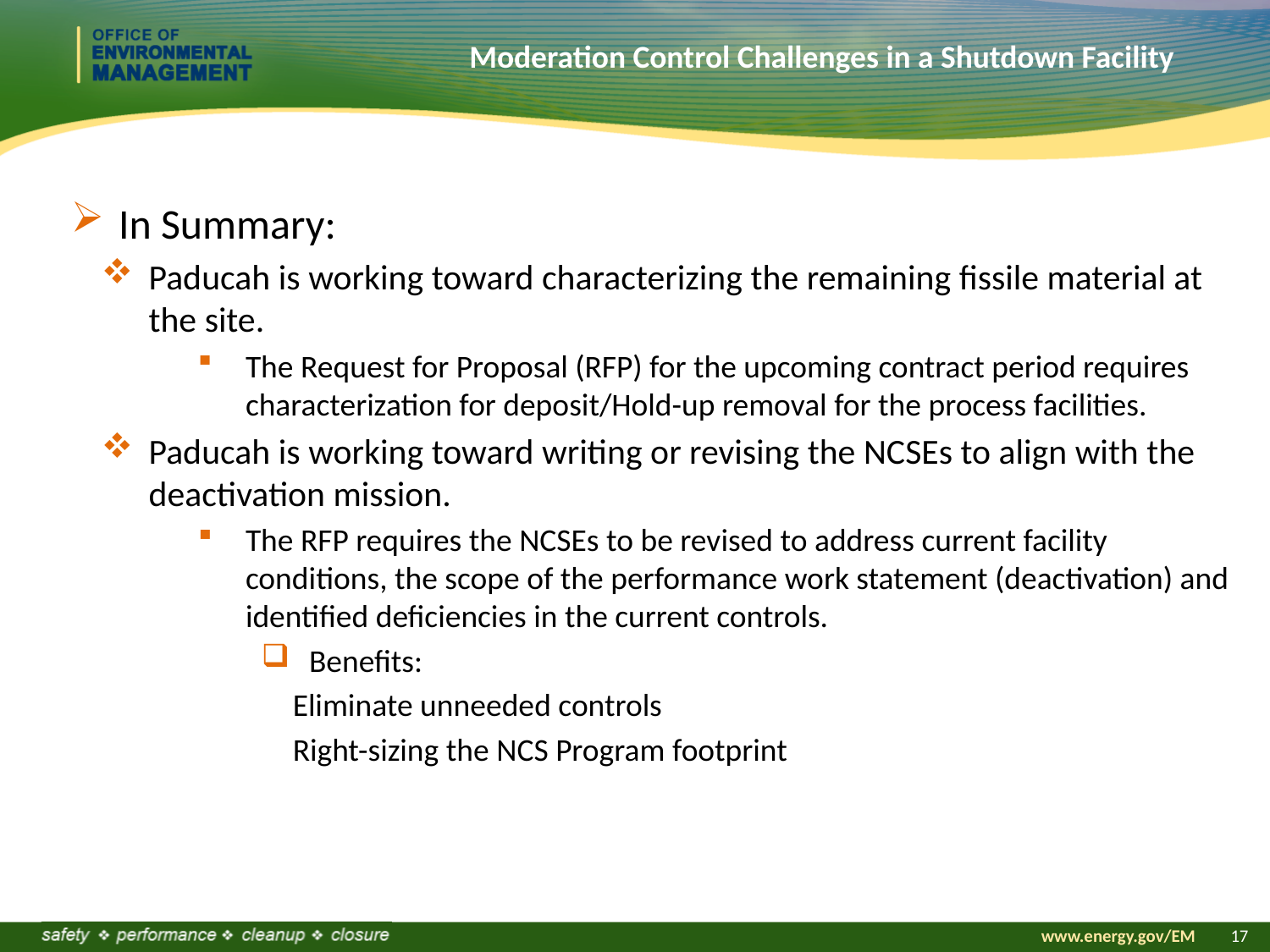

Moderation Control Challenges in a Shutdown Facility
In Summary:
Paducah is working toward characterizing the remaining fissile material at the site.
The Request for Proposal (RFP) for the upcoming contract period requires characterization for deposit/Hold-up removal for the process facilities.
Paducah is working toward writing or revising the NCSEs to align with the deactivation mission.
The RFP requires the NCSEs to be revised to address current facility conditions, the scope of the performance work statement (deactivation) and identified deficiencies in the current controls.
Benefits:
Eliminate unneeded controls
Right-sizing the NCS Program footprint